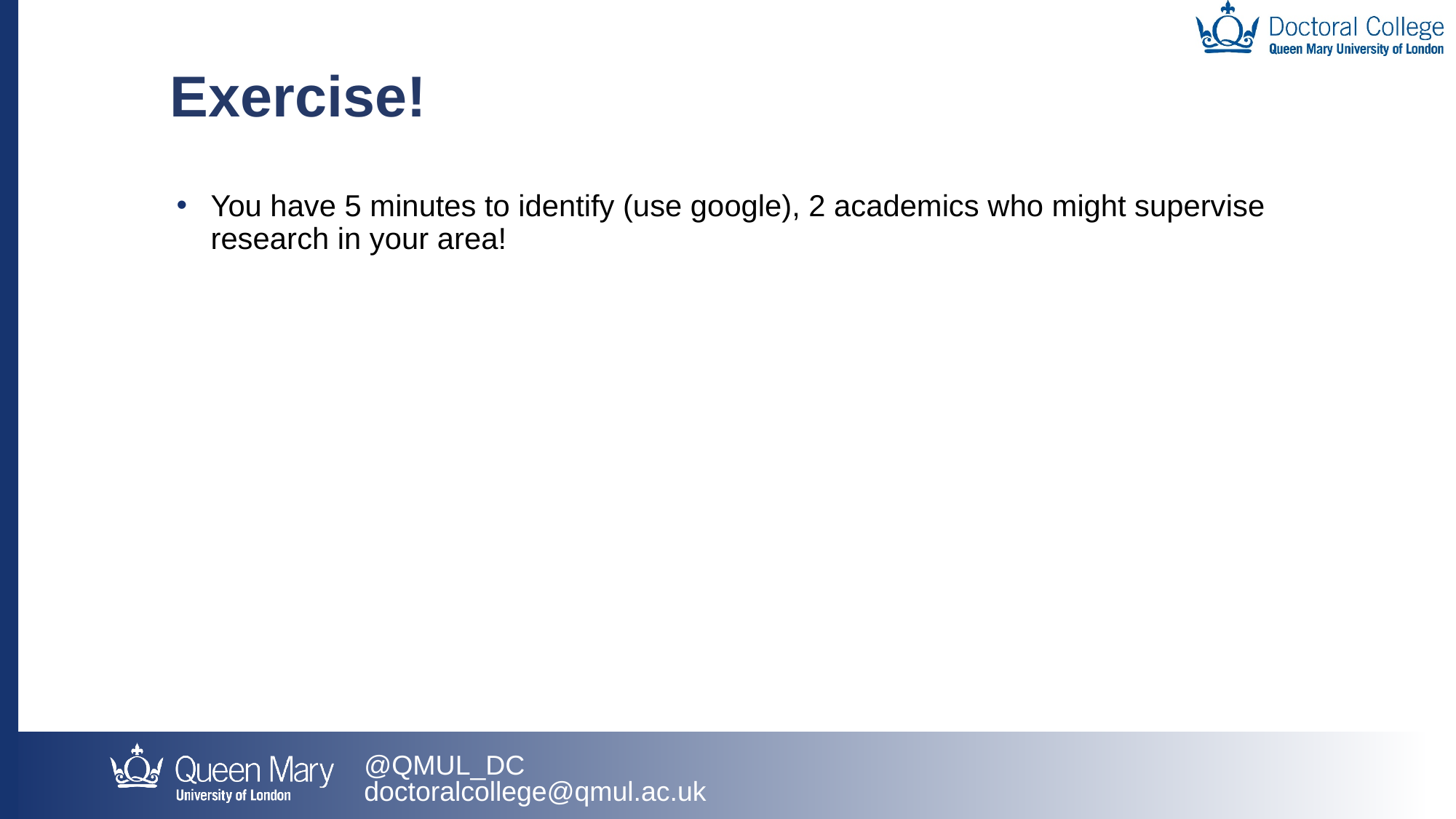

Exercise!
You have 5 minutes to identify (use google), 2 academics who might supervise research in your area!